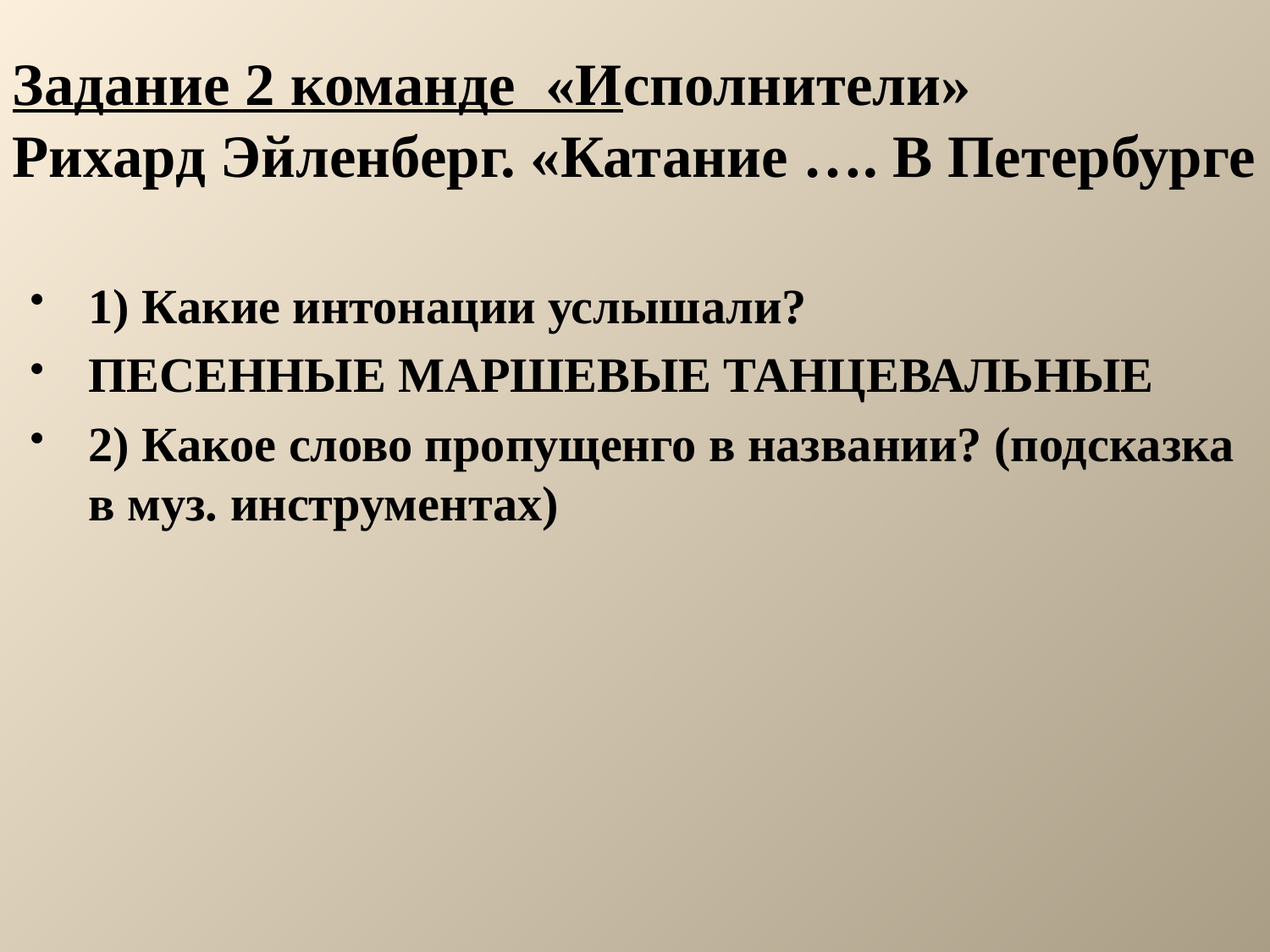

# Задание 2 команде  «Исполнители» Рихард Эйленберг. «Катание …. В Петербурге
1) Какие интонации услышали?
ПЕСЕННЫЕ МАРШЕВЫЕ ТАНЦЕВАЛЬНЫЕ
2) Какое слово пропущенго в названии? (подсказка в муз. инструментах)